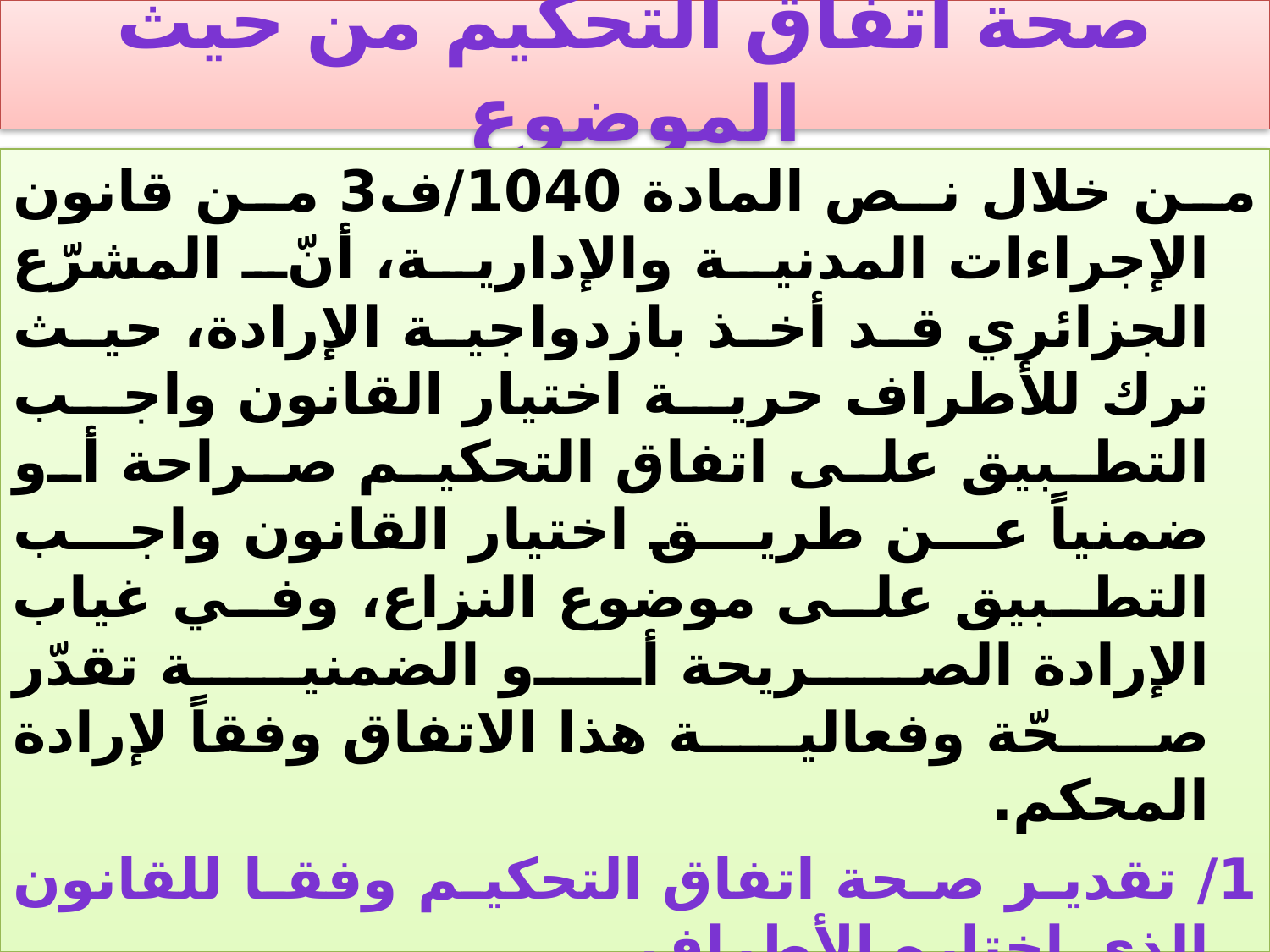

# صحة اتفاق التحكيم من حيث الموضوع
من خلال نص المادة 1040/ف3 من قانون الإجراءات المدنية والإدارية، أنّ المشرّع الجزائري قد أخذ بازدواجية الإرادة، حيث ترك للأطراف حرية اختيار القانون واجب التطبيق على اتفاق التحكيم صراحة أو ضمنياً عن طريق اختيار القانون واجب التطبيق على موضوع النزاع، وفي غياب الإرادة الصريحة أو الضمنية تقدّر صحّة وفعالية هذا الاتفاق وفقاً لإرادة المحكم.
1/ تقدير صحة اتفاق التحكيم وفقا للقانون الذي اختاره الأطراف
تظهر صحة الاتفاق من خلال تطبيق نص المادة 1040 في فقرتها الثالثة (القانون الذي يختاره الأطراف- القانون بمفهوم 01 القانون مدني) وهو الموقف المحدد في المادة 05-ف1/ أ من اتفاقية نيويورك لعام 1958.
كذلك استوجب التطرق إلى المادة 18 تقنين مدني جزائري وتحليل مضمونها.